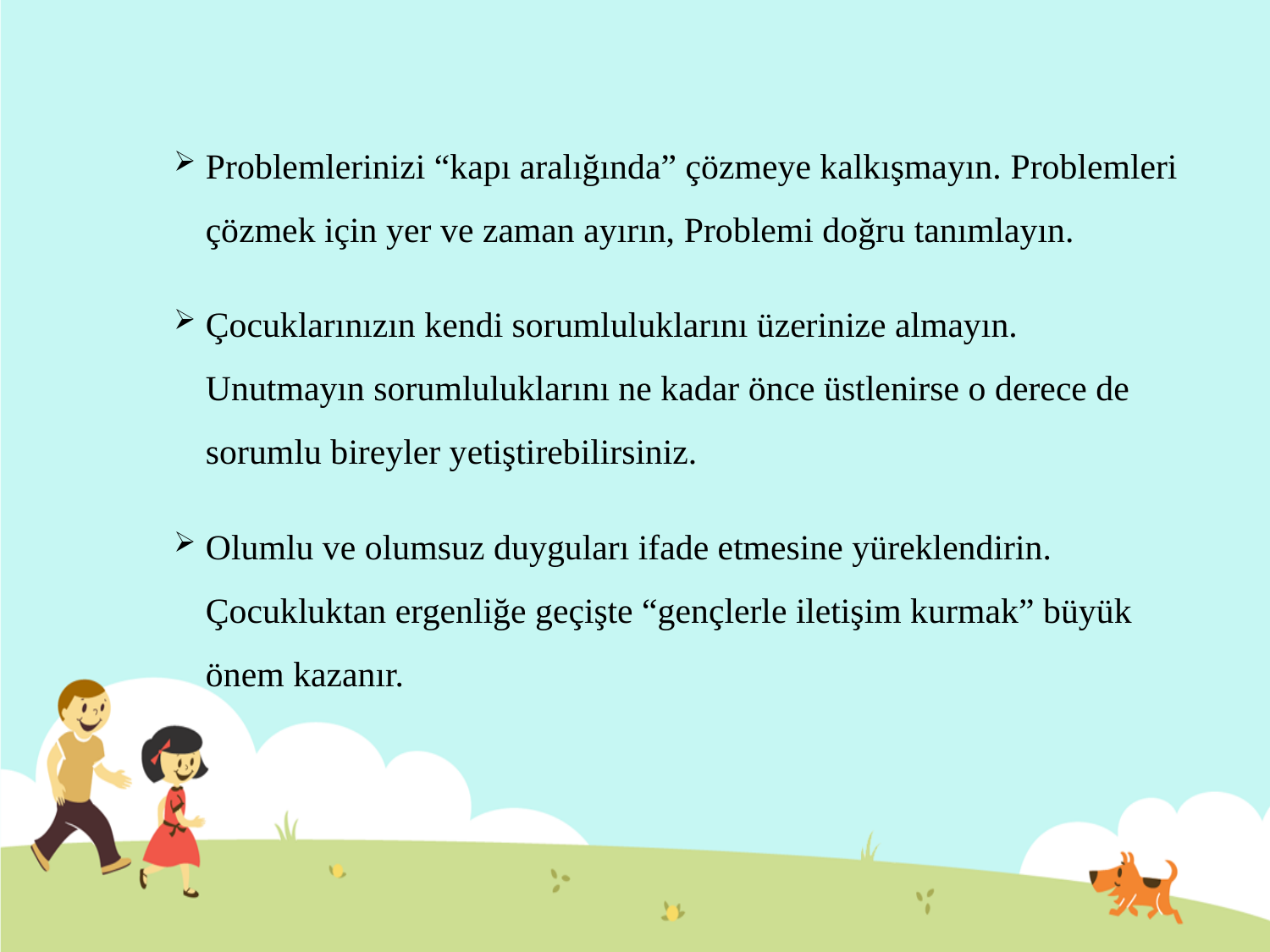

Problemlerinizi “kapı aralığında” çözmeye kalkışmayın. Problemleri çözmek için yer ve zaman ayırın, Problemi doğru tanımlayın.
Çocuklarınızın kendi sorumluluklarını üzerinize almayın. Unutmayın sorumluluklarını ne kadar önce üstlenirse o derece de sorumlu bireyler yetiştirebilirsiniz.
Olumlu ve olumsuz duyguları ifade etmesine yüreklendirin. Çocukluktan ergenliğe geçişte “gençlerle iletişim kurmak” büyük önem kazanır.